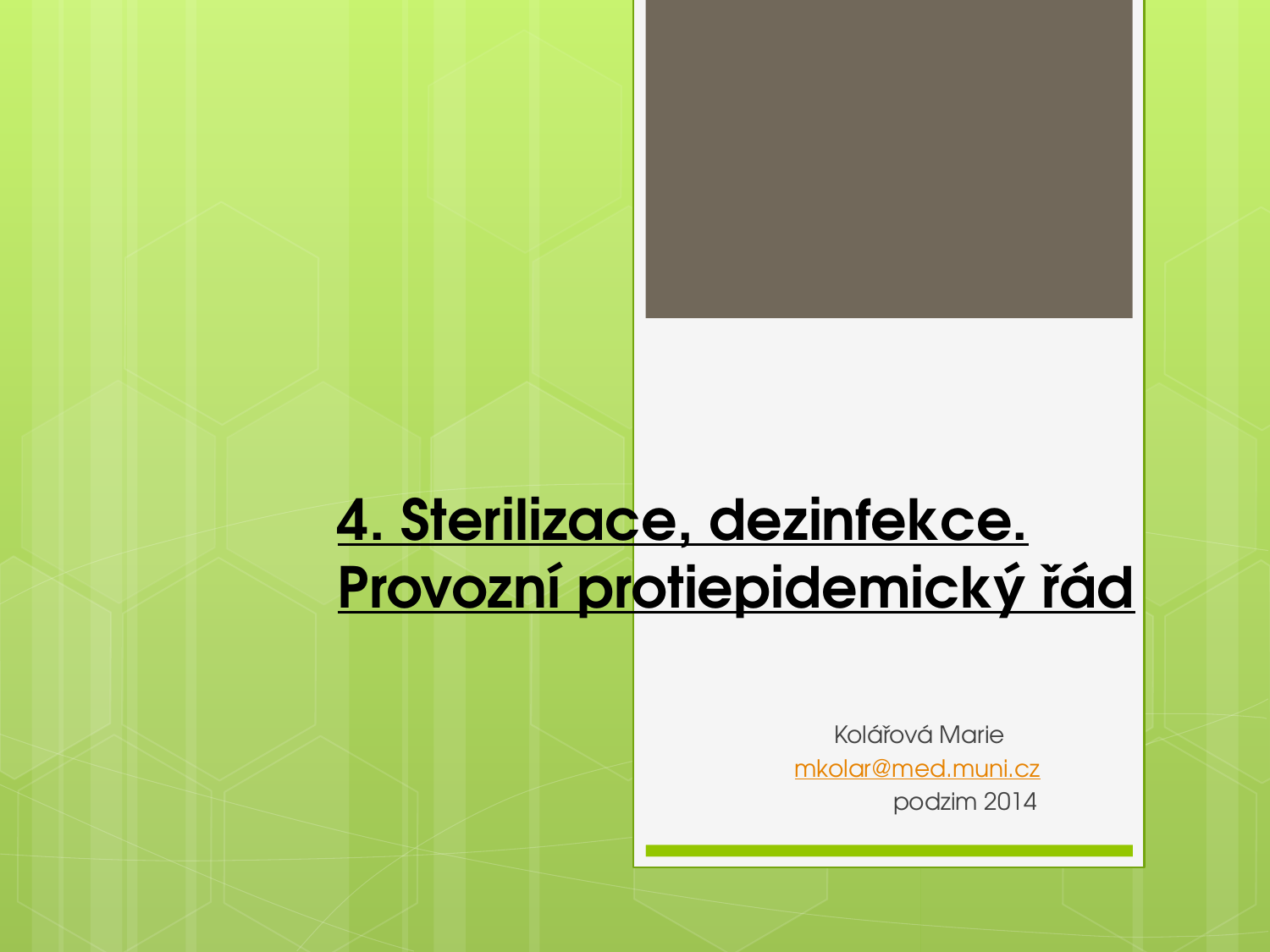

# 4. Sterilizace, dezinfekce. Provozní protiepidemický řád

                         Kolářová Marie
                   mkolar@med.muni.cz
                                  podzim 2014